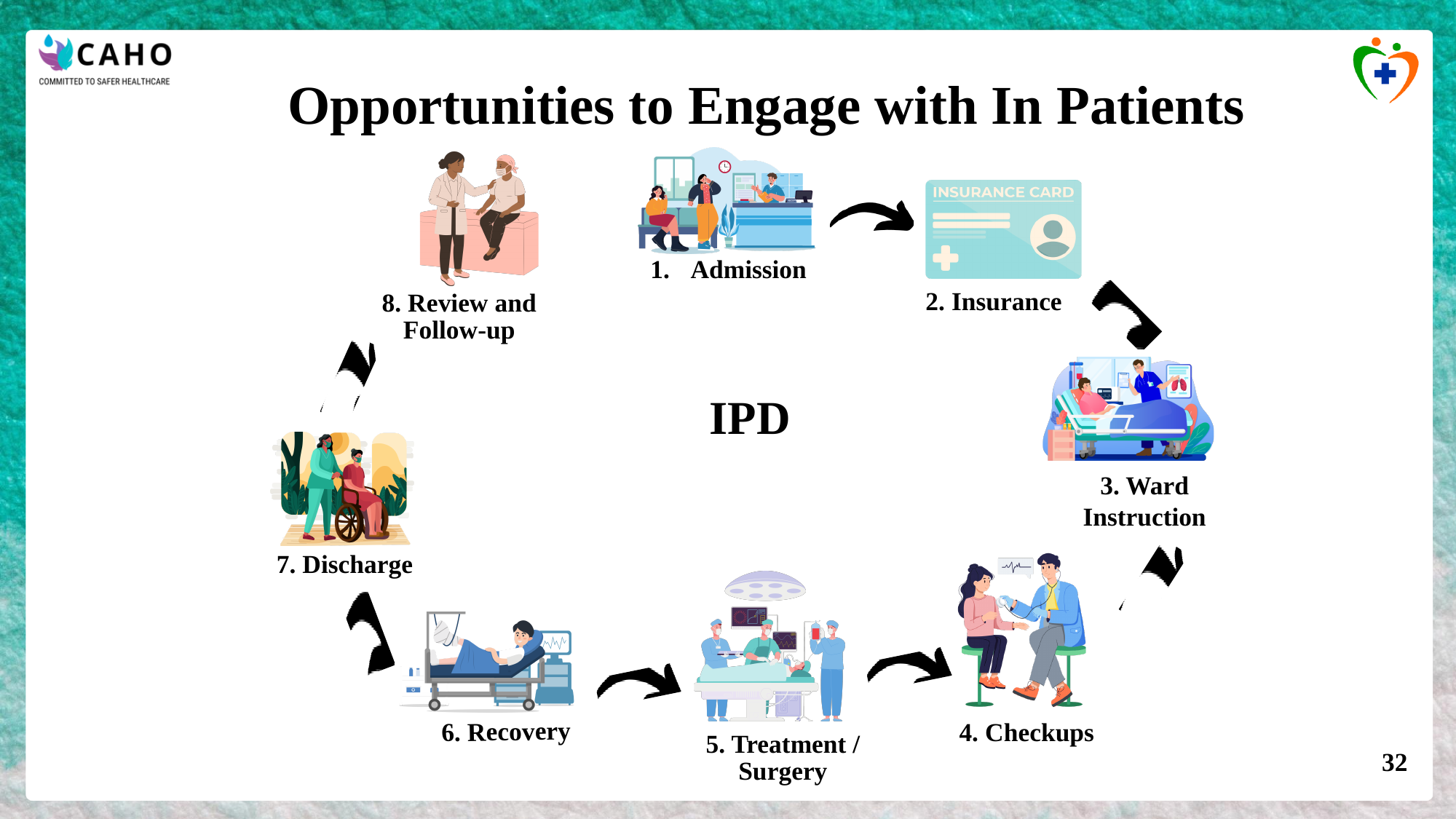

Opportunities to Engage with In Patients

2. Insurance

Admission
8. Review and Follow-up

IPD

3. Ward Instruction
7. Discharge

6. Recovery
4. Checkups
5. Treatment / Surgery
32